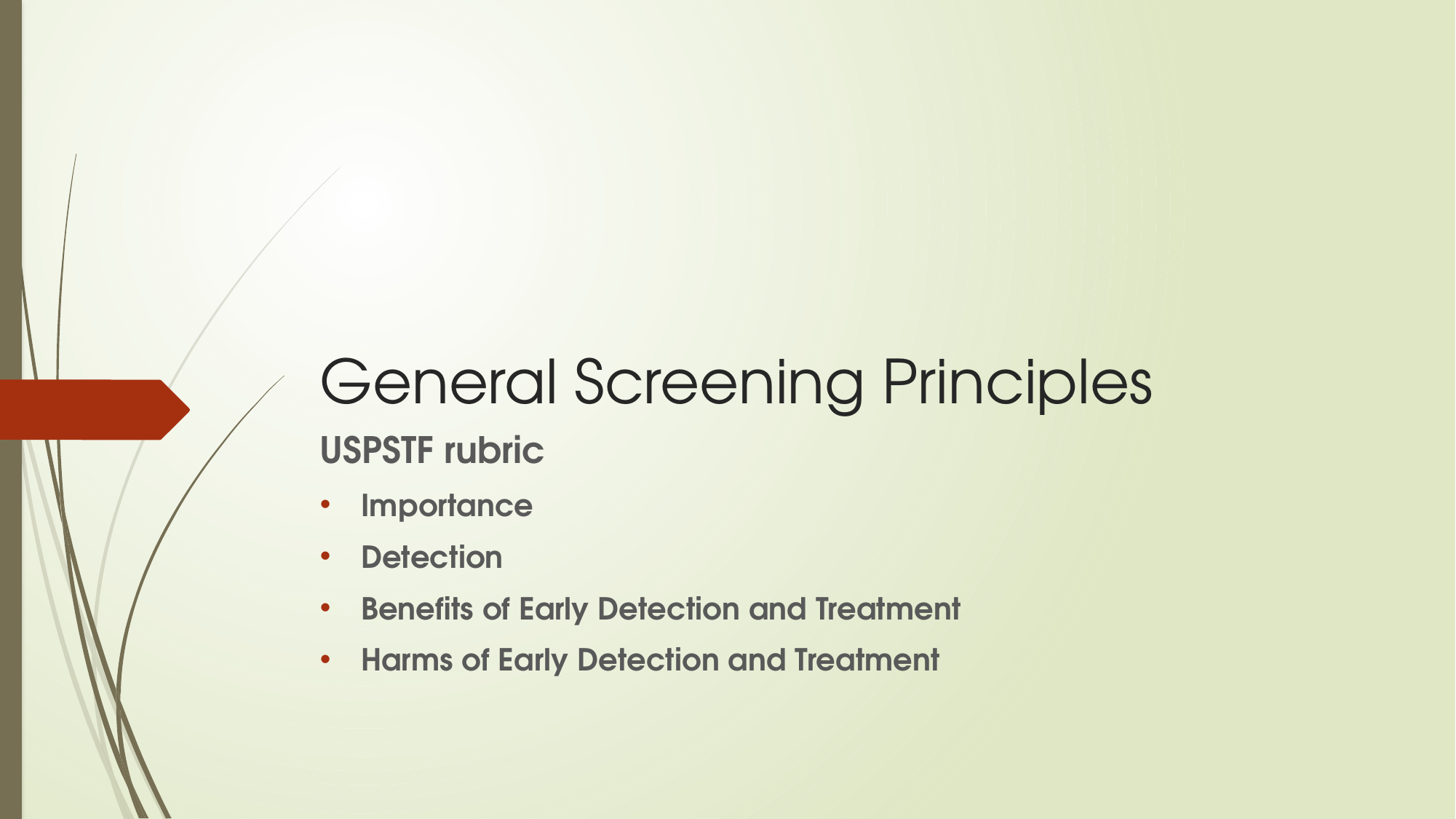

# General Screening Principles
USPSTF rubric
Importance
Detection
Benefits of Early Detection and Treatment
Harms of Early Detection and Treatment